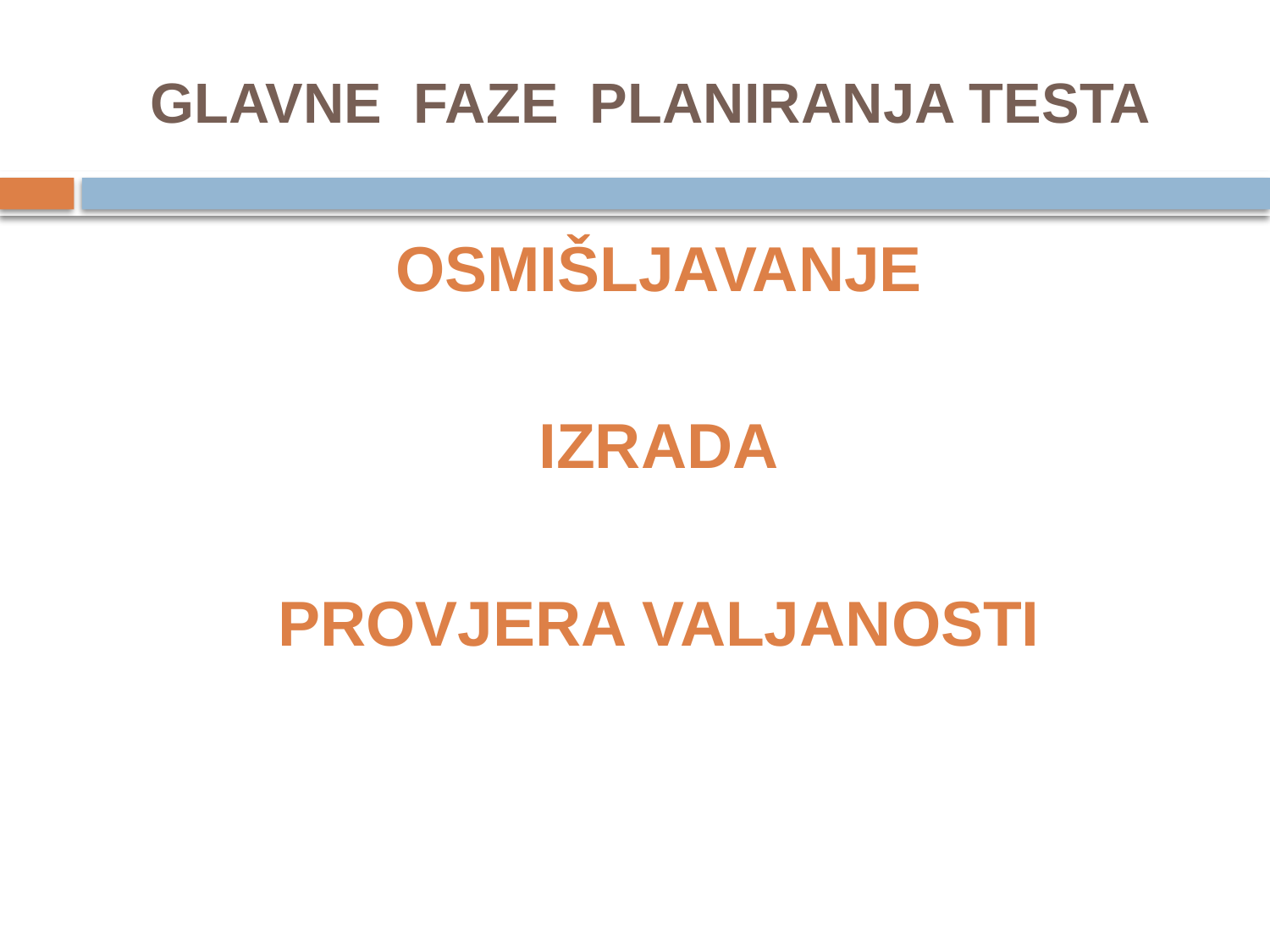

# GLAVNE  FAZE  PLANIRANJA TESTA
OSMIŠLJAVANJE

IZRADA

PROVJERA VALJANOSTI